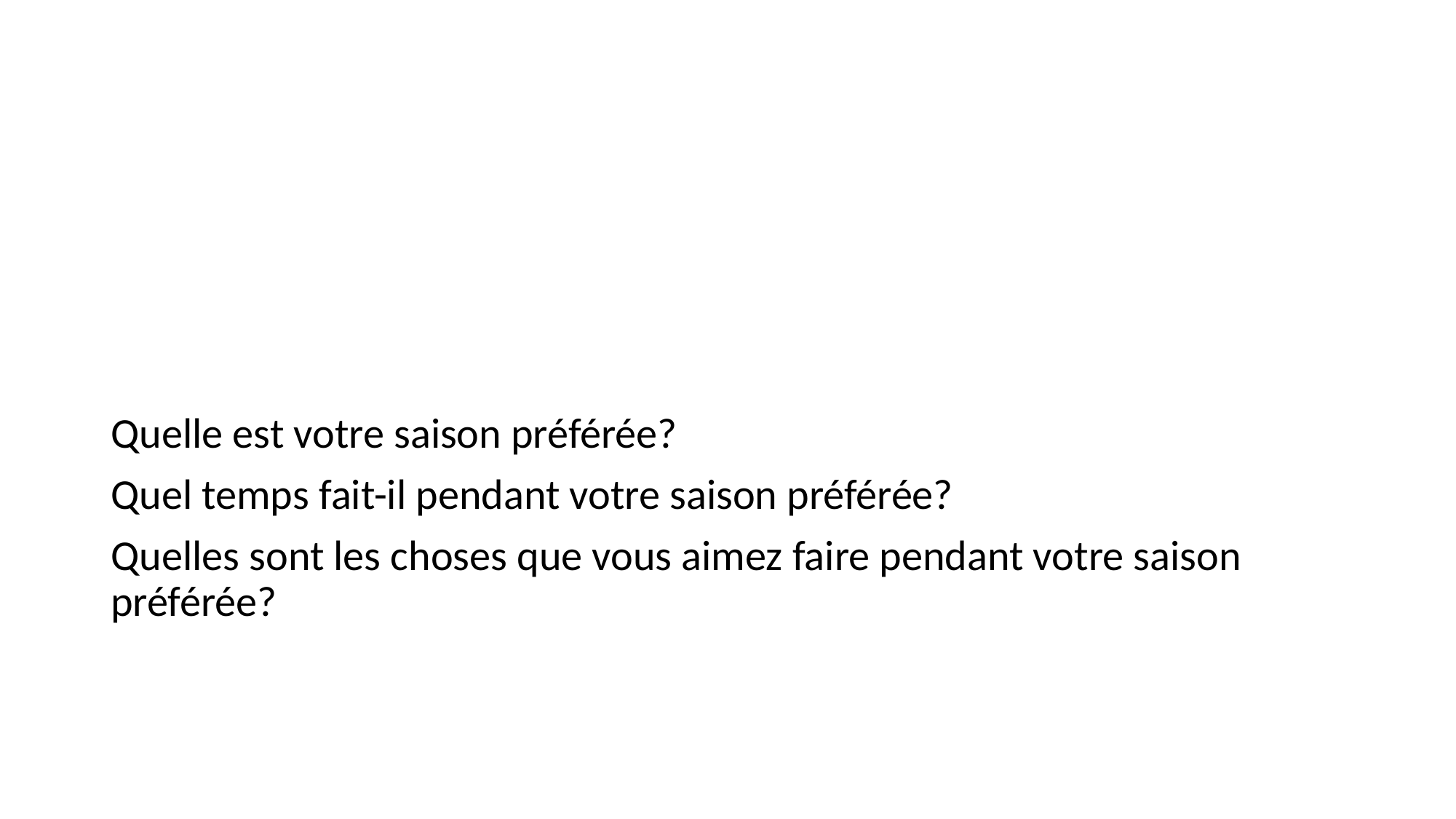

#

Quelle est votre saison préférée?
Quel temps fait-il pendant votre saison préférée?
Quelles sont les choses que vous aimez faire pendant votre saison préférée?